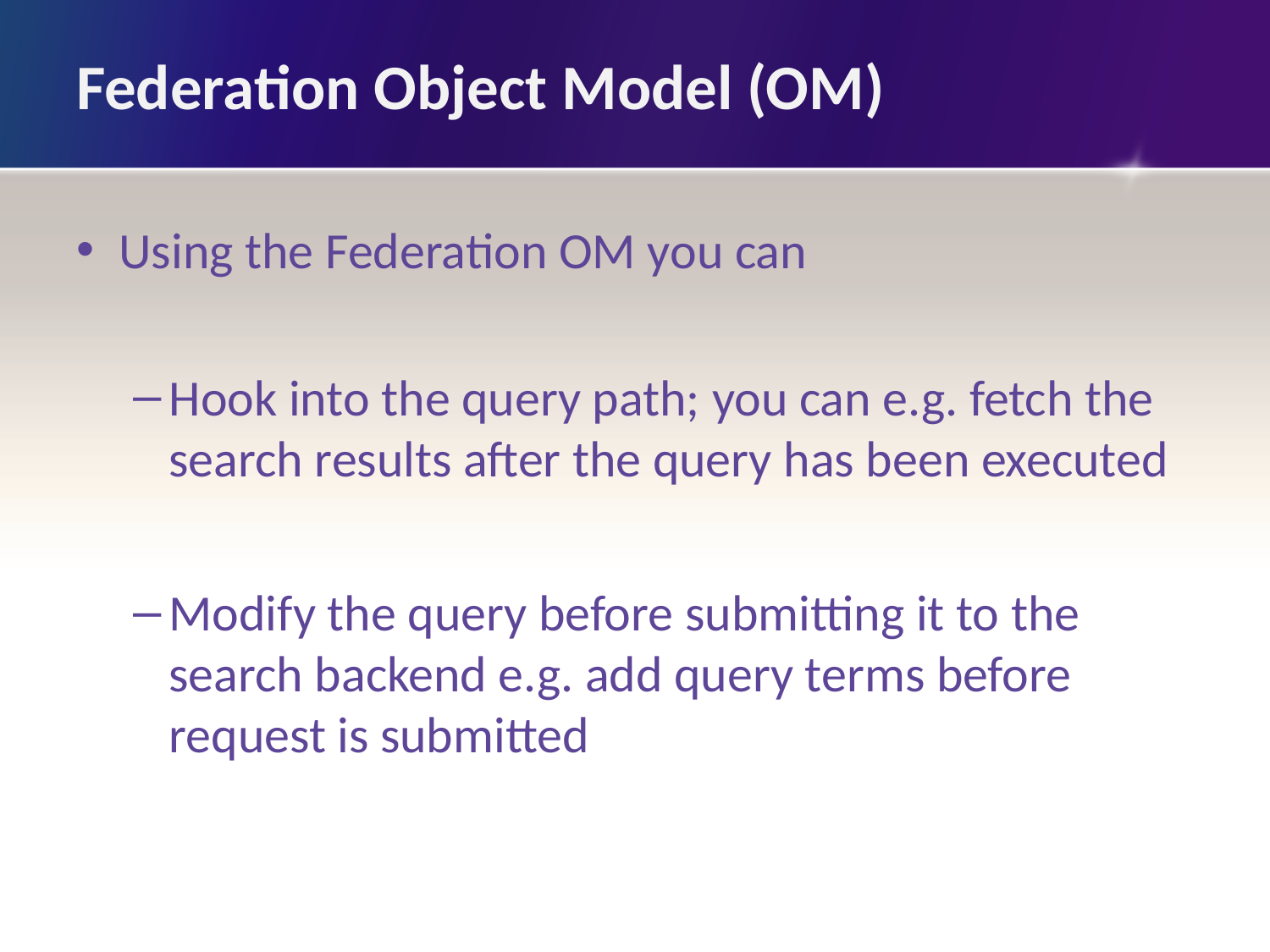

# Federation Object Model (OM)
Using the Federation OM you can

Hook into the query path; you can e.g. fetch the search results after the query has been executed

Modify the query before submitting it to the search backend e.g. add query terms before request is submitted